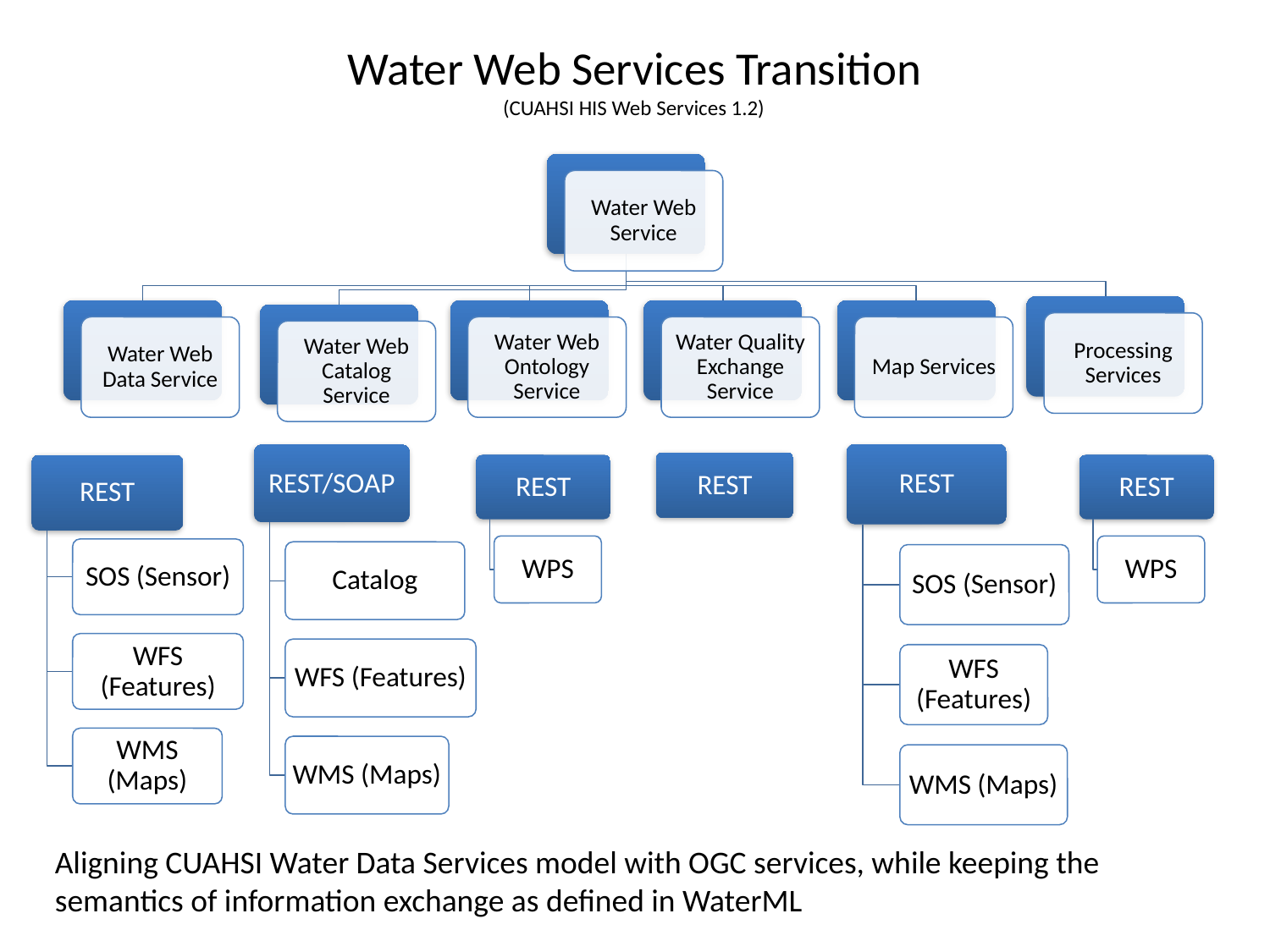

Water Web Services Transition
 (CUAHSI HIS Web Services 1.2)
Water Web Service
Water Web Data Service
Water Web Catalog Service
Water Web Ontology Service
Water Quality Exchange Service
Map Services
Processing Services
REST
REST
SOS (Sensor)
WFS (Features)
WMS (Maps)
REST/SOAP
Catalog
WFS (Features)
WMS (Maps)
REST
SOS (Sensor)
WFS (Features)
WMS (Maps)
REST
WPS
REST
WPS
Aligning CUAHSI Water Data Services model with OGC services, while keeping the semantics of information exchange as defined in WaterML